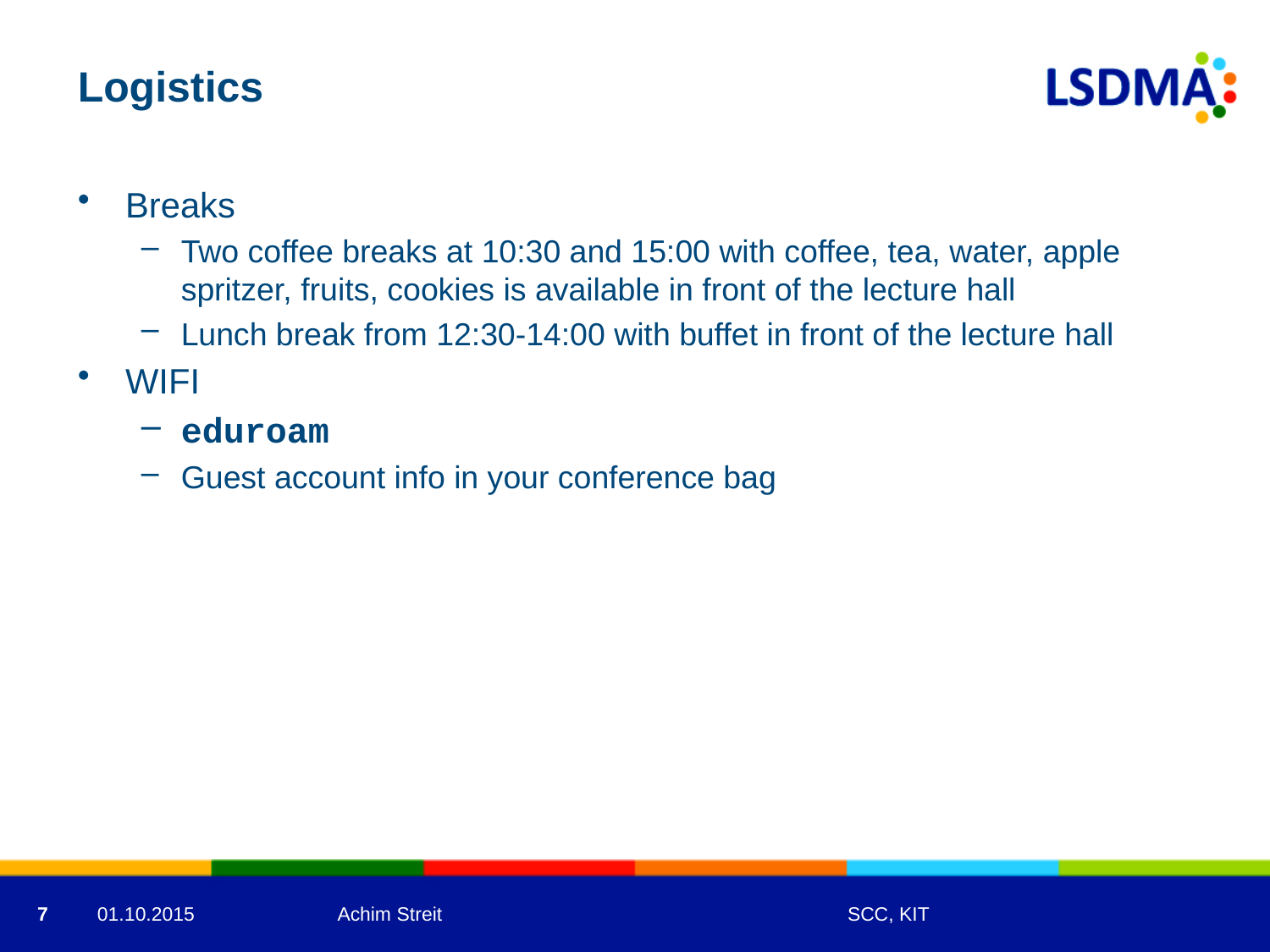

# Logistics
Breaks
Two coffee breaks at 10:30 and 15:00 with coffee, tea, water, apple spritzer, fruits, cookies is available in front of the lecture hall
Lunch break from 12:30-14:00 with buffet in front of the lecture hall
WIFI
eduroam
Guest account info in your conference bag